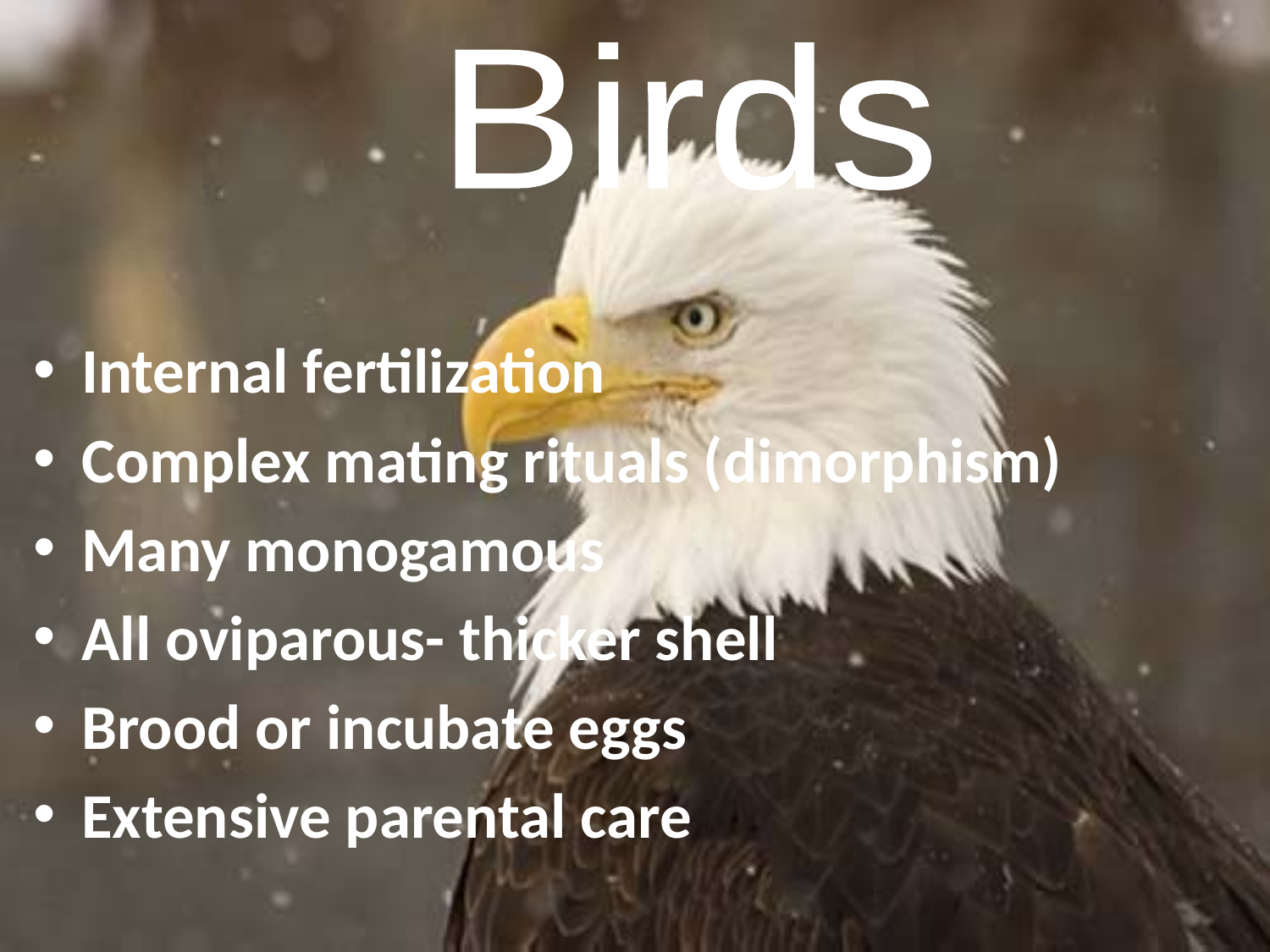

#
Birds
Internal fertilization
Complex mating rituals (dimorphism)
Many monogamous
All oviparous- thicker shell
Brood or incubate eggs
Extensive parental care